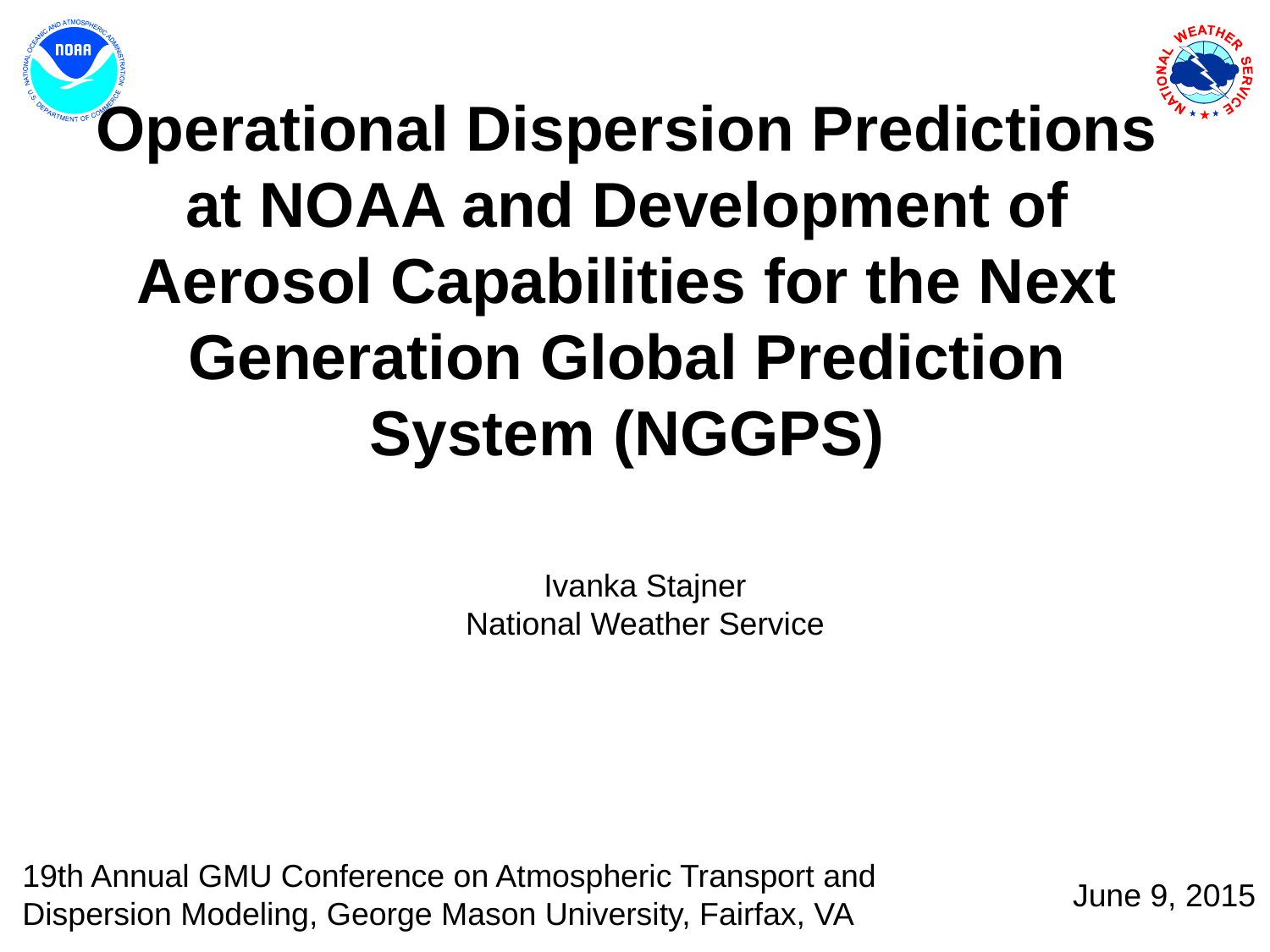

Operational Dispersion Predictions at NOAA and Development of Aerosol Capabilities for the Next Generation Global Prediction System (NGGPS)
Ivanka Stajner
National Weather Service

19th Annual GMU Conference on Atmospheric Transport and Dispersion Modeling, George Mason University, Fairfax, VA
June 9, 2015